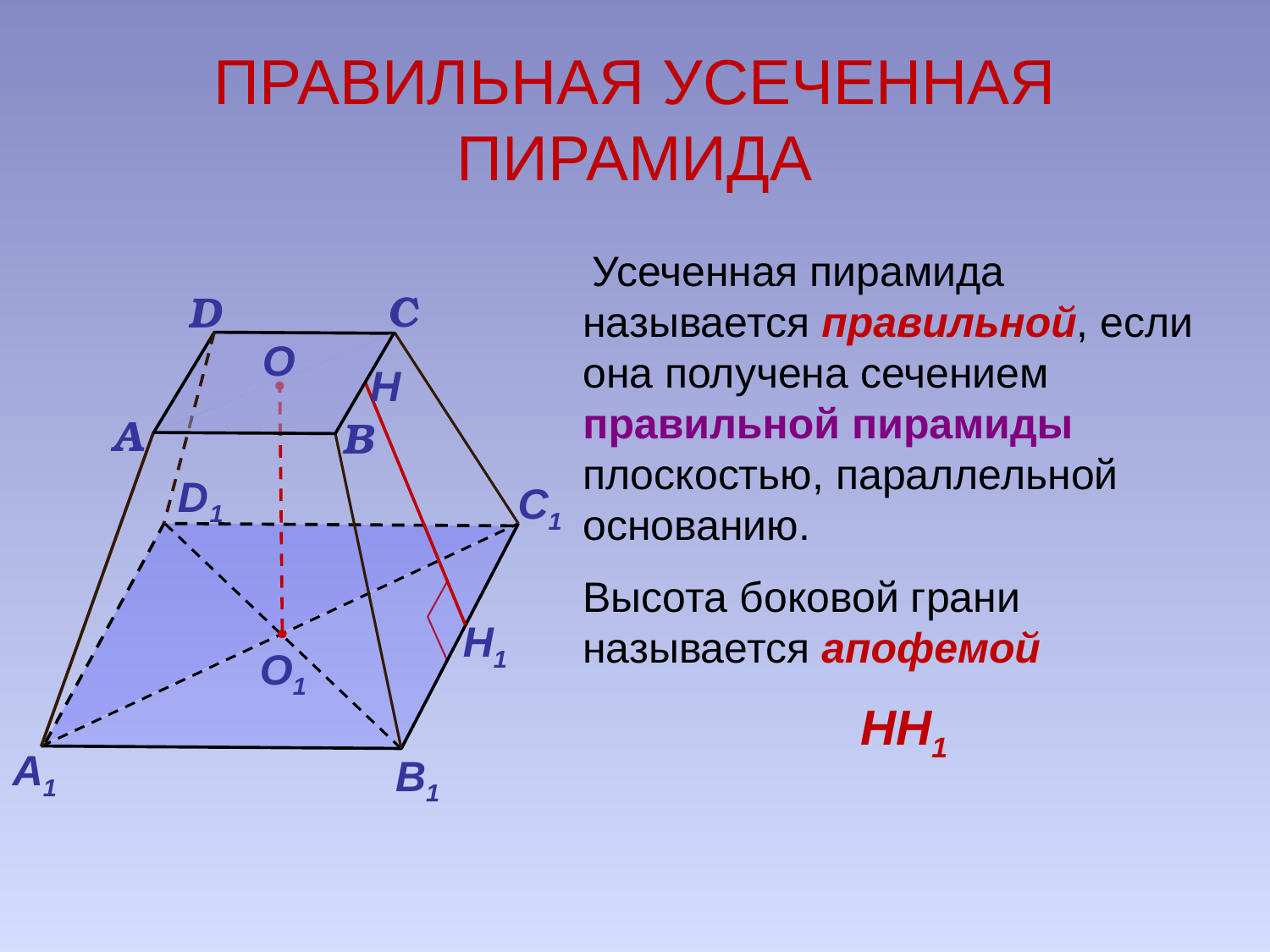

# ПРАВИЛЬНАЯ УСЕЧЕННАЯ ПИРАМИДА
 Усеченная пирамида называется правильной, если она получена сечением правильной пирамиды плоскостью, параллельной основанию.
Высота боковой грани называется апофемой
НН1
C
D
О

A
B
D1
С1

О1
А1
В1

Н
Н1